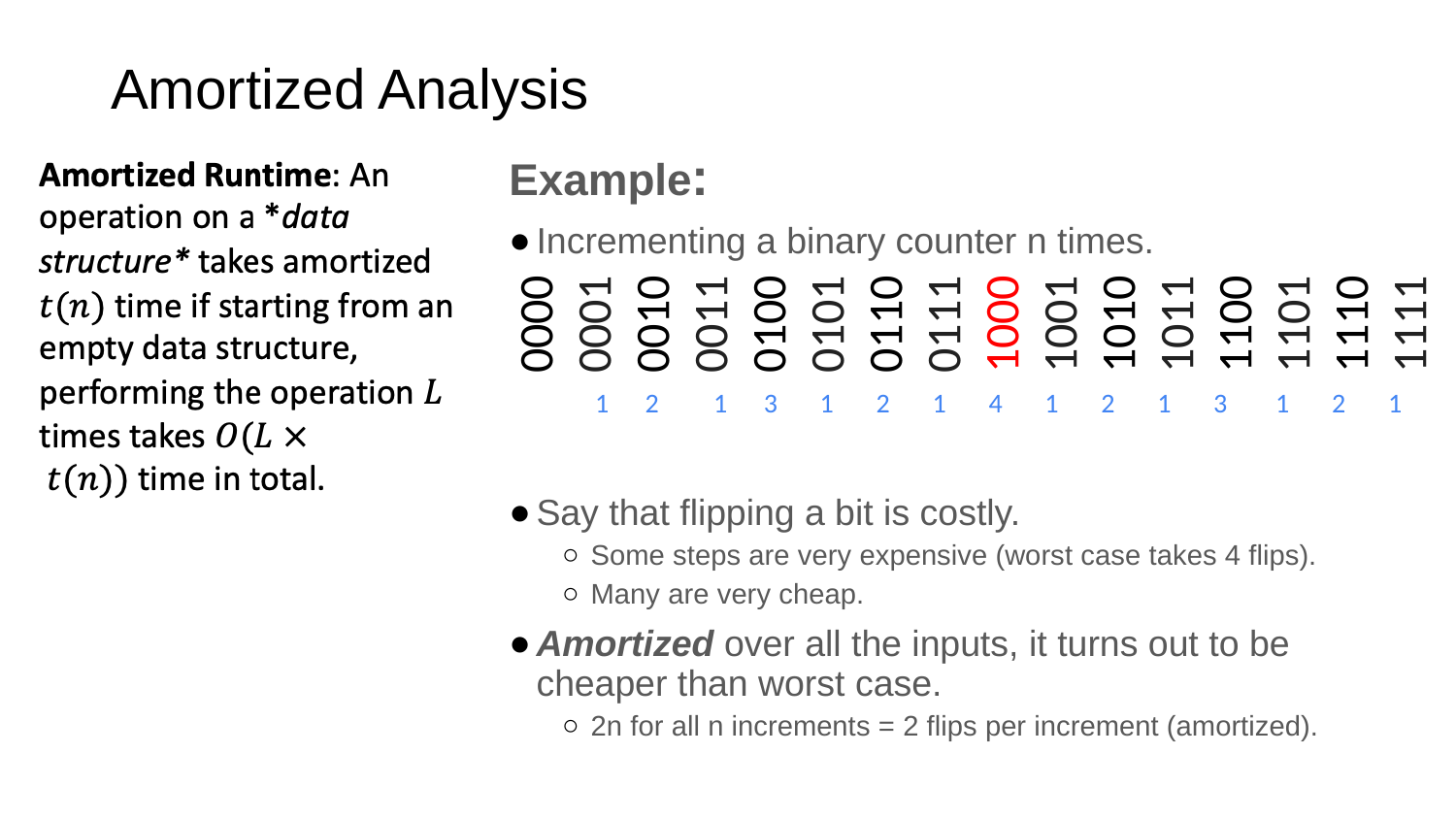

0000
0001
0010
0011
0100
0101
0110
0111
1000
1001
1010
1011
1100
1101
1110
1111

# Amortized Analysis

Example:
Incrementing a binary counter n times.

Say that flipping a bit is costly.
Some steps are very expensive (worst case takes 4 flips).
Many are very cheap.
Amortized over all the inputs, it turns out to be cheaper than worst case.
2n for all n increments = 2 flips per increment (amortized).

                1      2         1      3       1       2       1       4       1       2       1       3        1       2       1